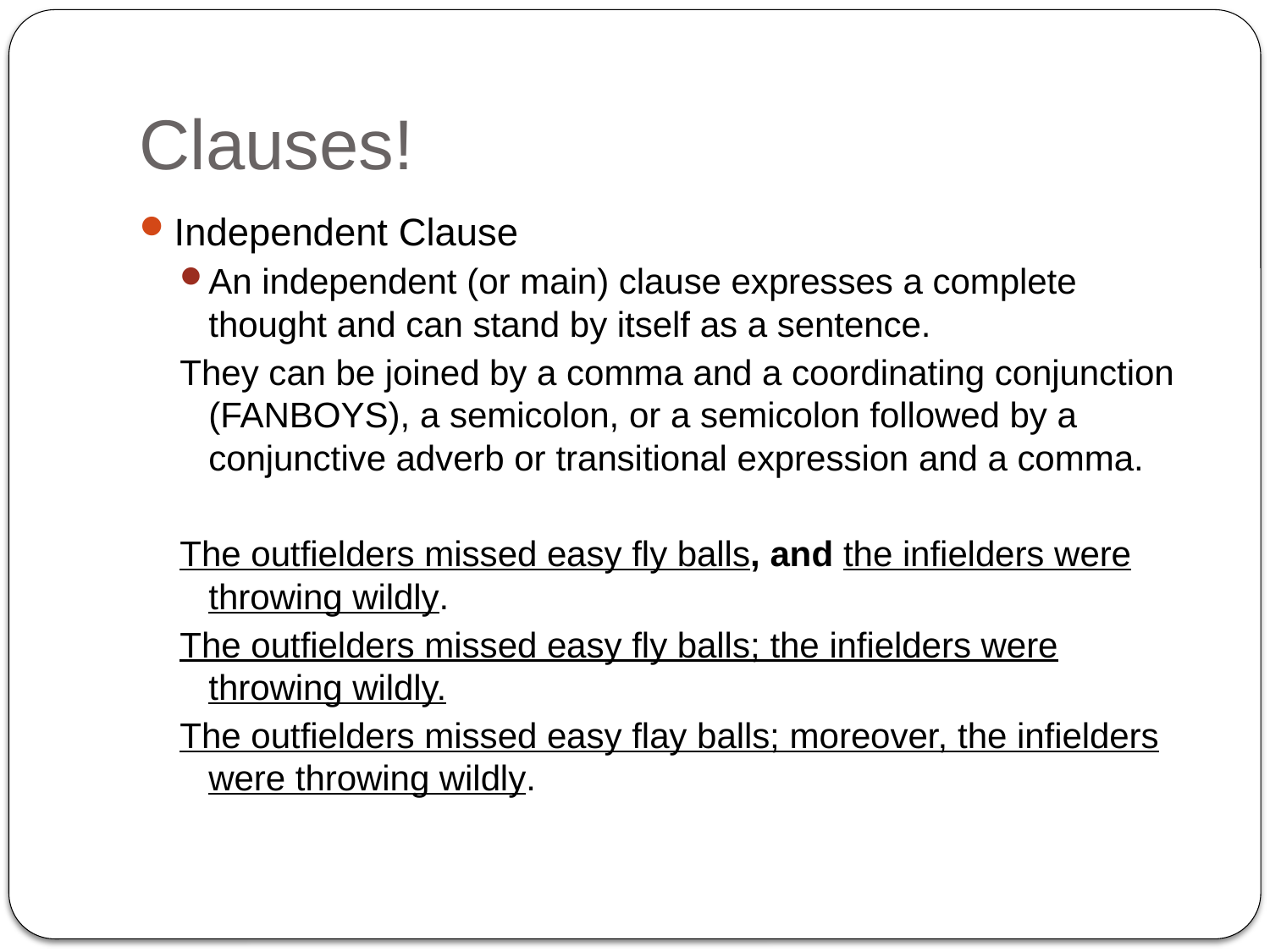

# Clauses!
Independent Clause
An independent (or main) clause expresses a complete thought and can stand by itself as a sentence.
They can be joined by a comma and a coordinating conjunction (FANBOYS), a semicolon, or a semicolon followed by a conjunctive adverb or transitional expression and a comma.

The outfielders missed easy fly balls, and the infielders were throwing wildly.
The outfielders missed easy fly balls; the infielders were throwing wildly.
The outfielders missed easy flay balls; moreover, the infielders were throwing wildly.